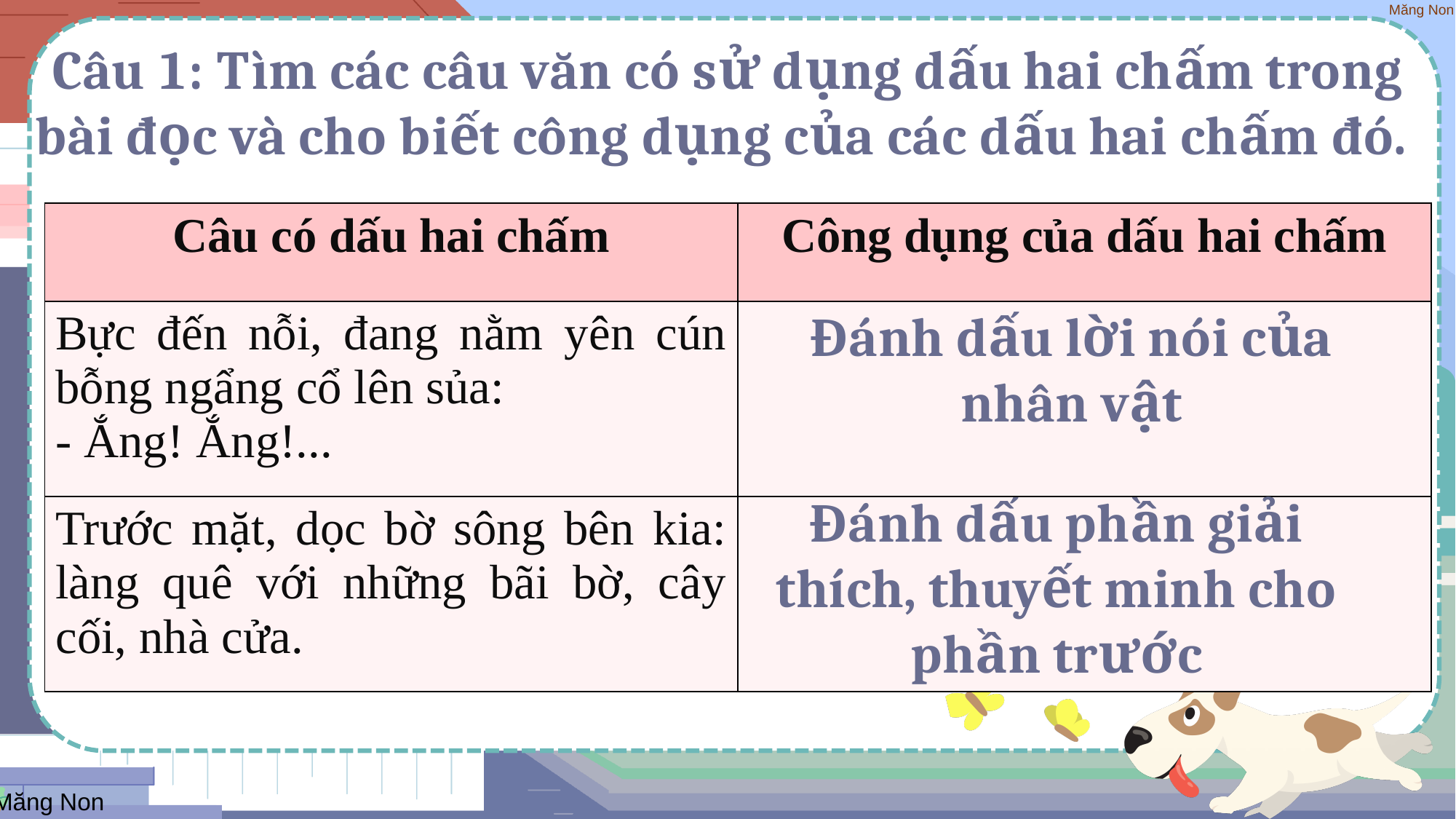

Câu 1: Tìm các câu văn có sử dụng dấu hai chấm trong bài đọc và cho biết công dụng của các dấu hai chấm đó.
| Câu có dấu hai chấm | Công dụng của dấu hai chấm |
| --- | --- |
| Bực đến nỗi, đang nằm yên cún bỗng ngẩng cổ lên sủa: - Ắng! Ắng!... |  |
| Trước mặt, dọc bờ sông bên kia: làng quê với những bãi bờ, cây cối, nhà cửa. |  |
Đánh dấu lời nói của nhân vật
Đánh dấu phần giải thích, thuyết minh cho phần trước